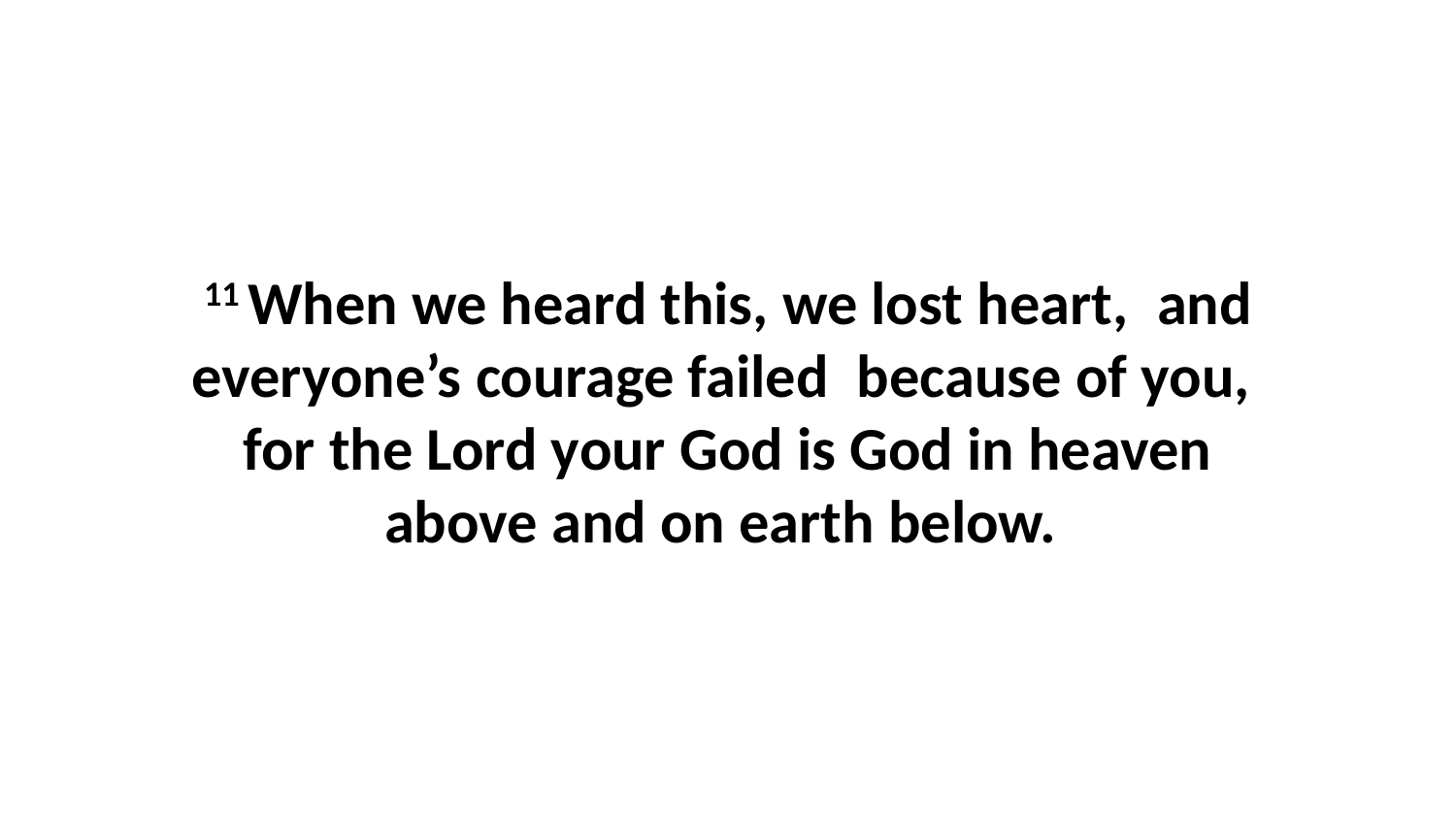

11 When we heard this, we lost heart,  and everyone’s courage failed  because of you,  for the Lord your God is God in heaven above and on earth below.